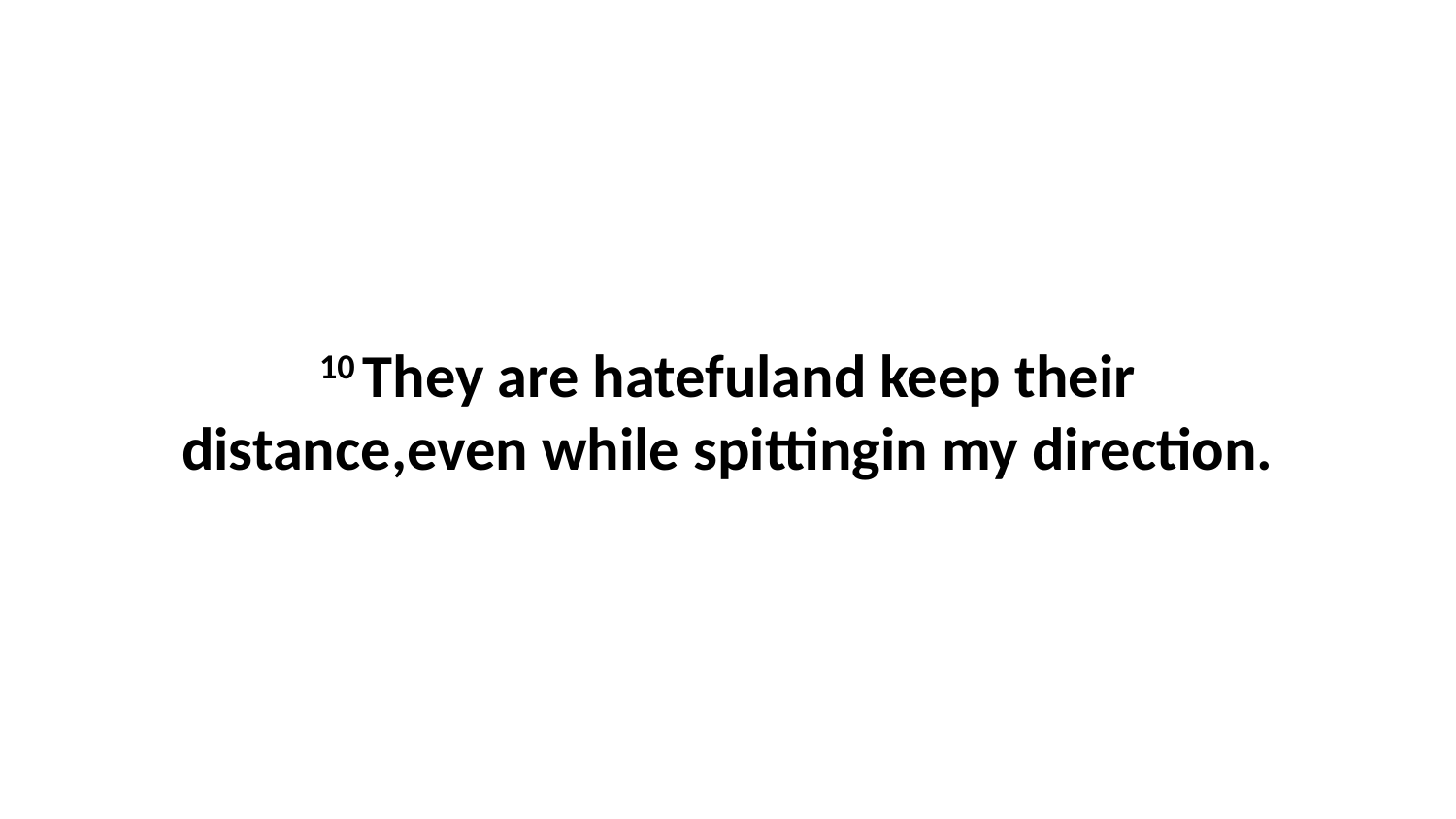

10 They are hatefuland keep their distance,even while spittingin my direction.